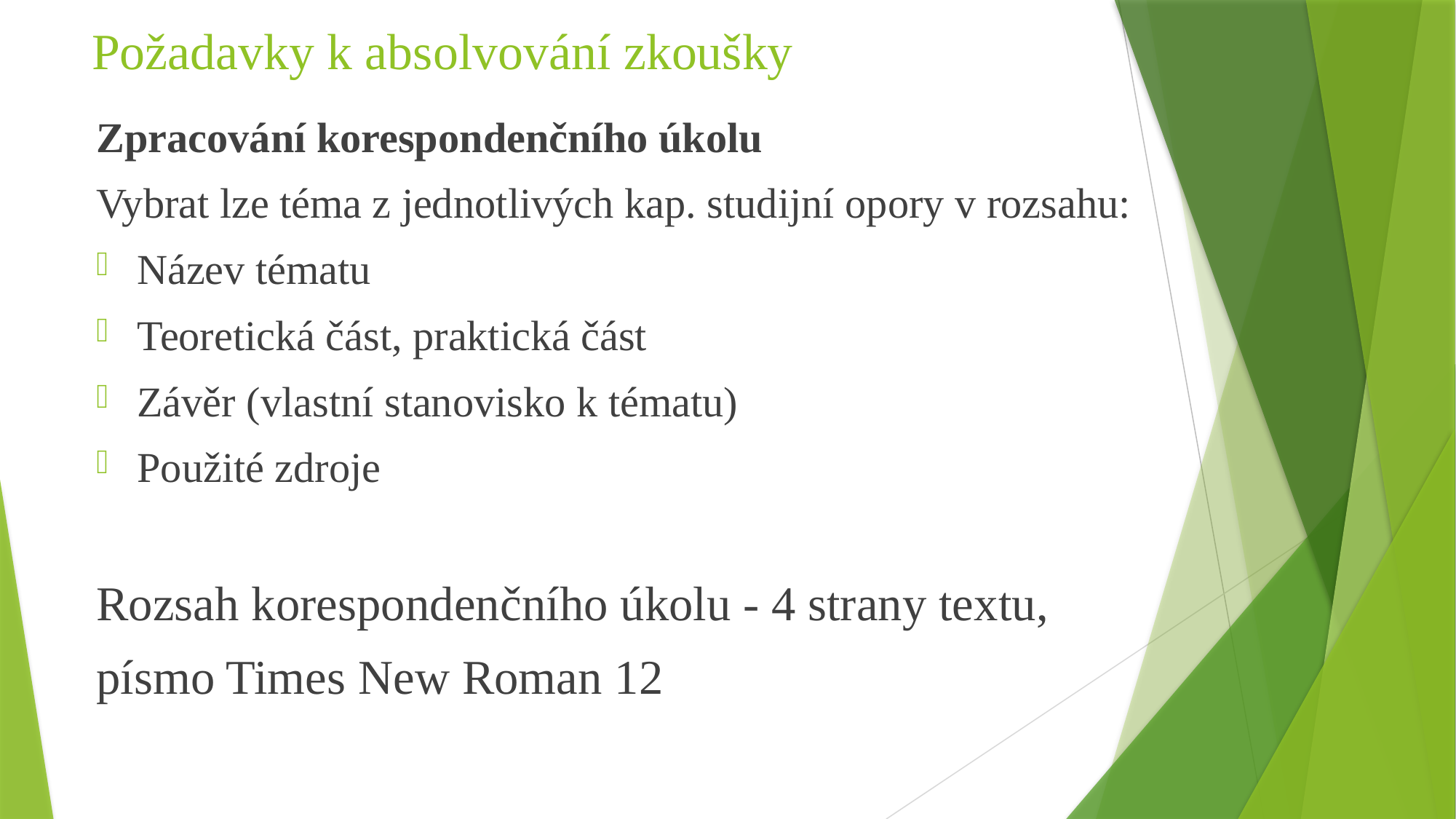

# Požadavky k absolvování zkoušky
Zpracování korespondenčního úkolu
Vybrat lze téma z jednotlivých kap. studijní opory v rozsahu:
Název tématu
Teoretická část, praktická část
Závěr (vlastní stanovisko k tématu)
Použité zdroje

Rozsah korespondenčního úkolu - 4 strany textu,
písmo Times New Roman 12